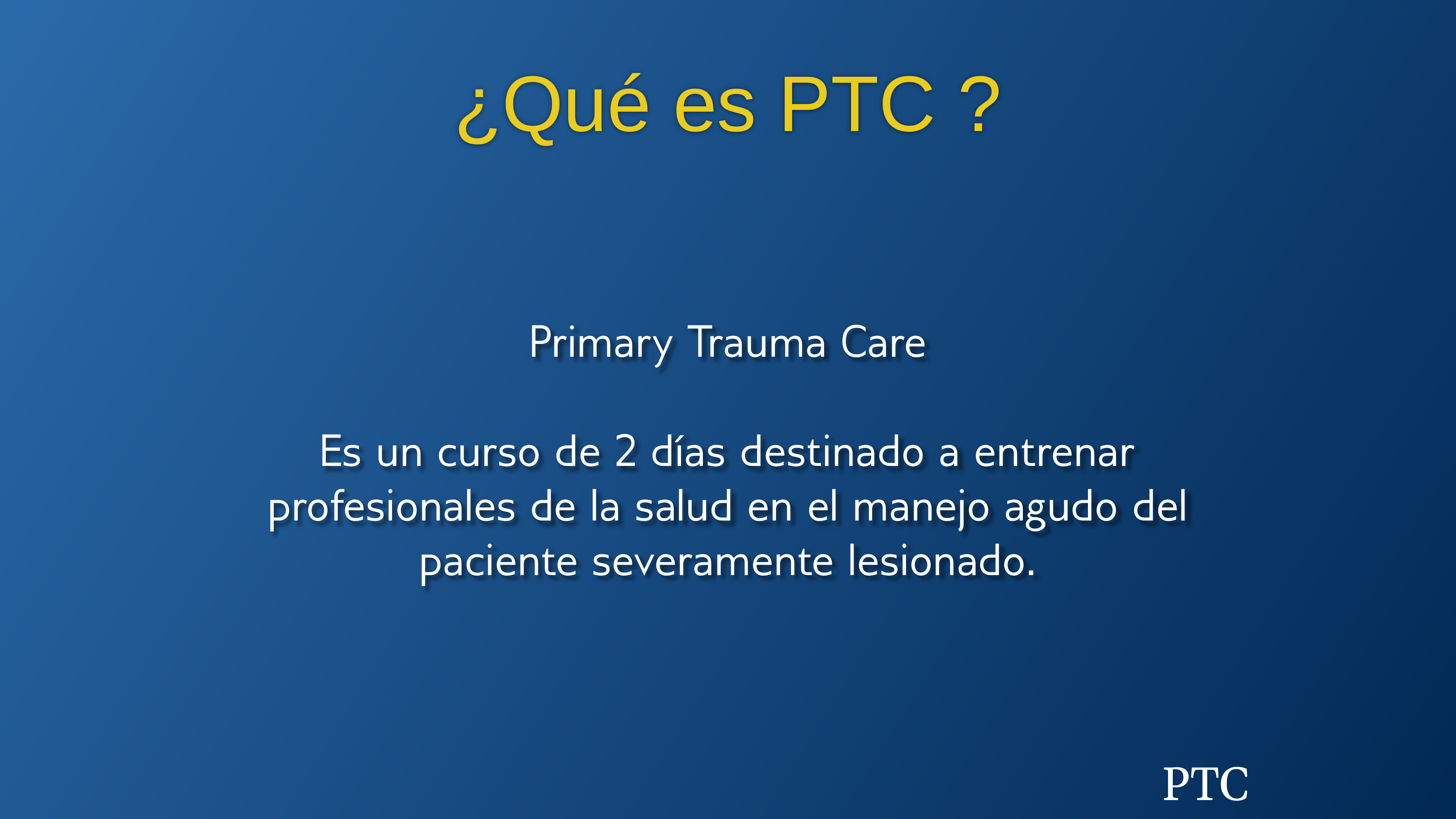

¿Qué es PTC ?
Primary Trauma Care

Es un curso de 2 días destinado a entrenar profesionales de la salud en el manejo agudo del paciente severamente lesionado.
PTC